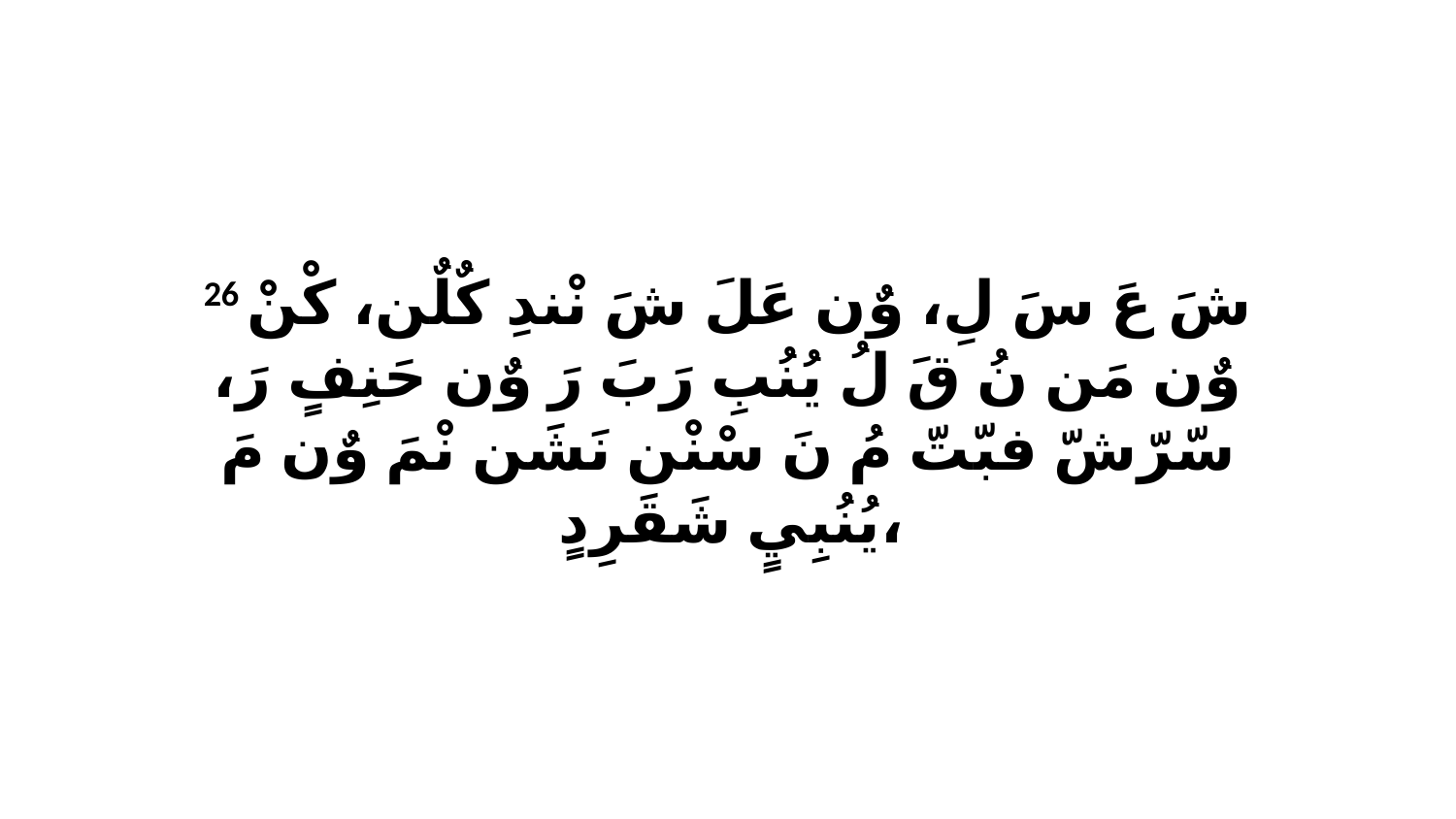

26 شَ عَ سَ لِ، وٌن عَلَ شَ نْندِ كٌلٌن، كْنْ وٌن مَن نُ قَ لُ يُنُبِ رَبَ رَ وٌن حَنِفٍ رَ، سّرّشّ فبّتّ مُ نَ سْنْن نَشَن نْمَ وٌن مَ يُنُبِيٍ شَقَرِدٍ،